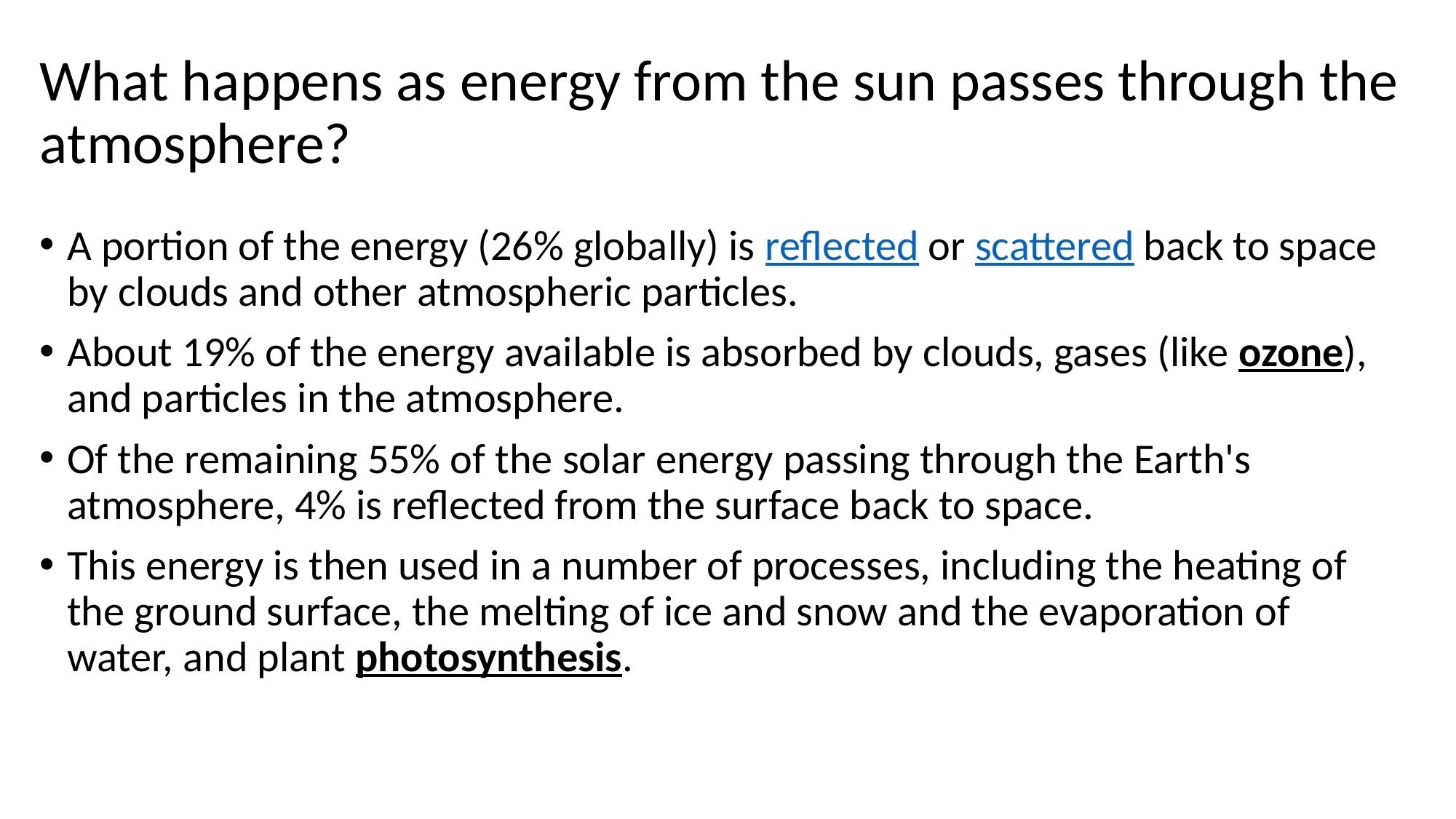

# What happens as energy from the sun passes through the atmosphere?
A portion of the energy (26% globally) is reflected or scattered back to space by clouds and other atmospheric particles.
About 19% of the energy available is absorbed by clouds, gases (like ozone), and particles in the atmosphere.
Of the remaining 55% of the solar energy passing through the Earth's atmosphere, 4% is reflected from the surface back to space.
This energy is then used in a number of processes, including the heating of the ground surface, the melting of ice and snow and the evaporation of water, and plant photosynthesis.